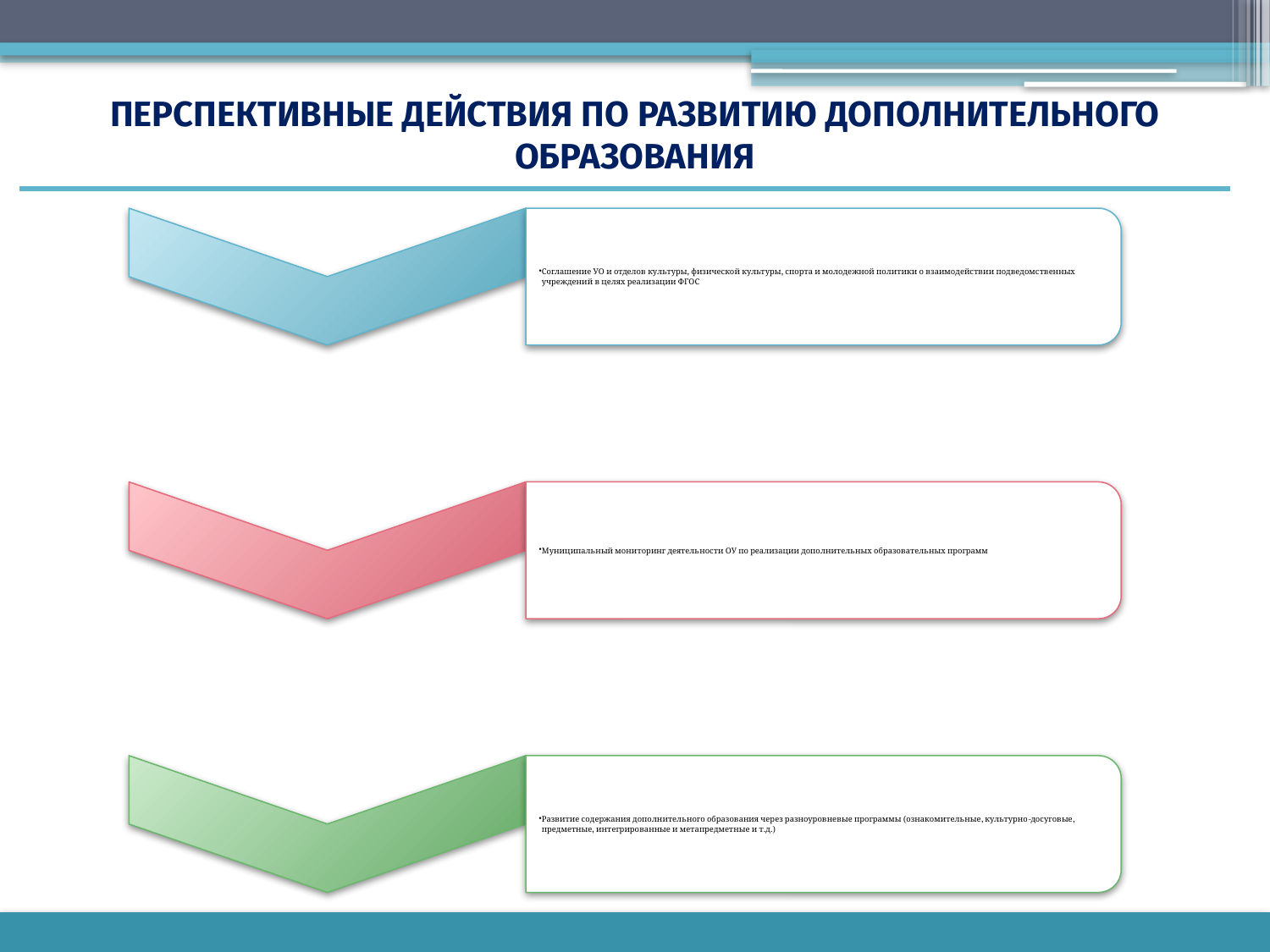

# Перспективные действия по развитию дополнительного образования
Соглашение УО и отделов культуры, физической культуры, спорта и молодежной политики о взаимодействии подведомственных учреждений в целях реализации ФГОС
Муниципальный мониторинг деятельности ОУ по реализации дополнительных образовательных программ
Развитие содержания дополнительного образования через разноуровневые программы (ознакомительные, культурно-досуговые, предметные, интегрированные и метапредметные и т.д.)